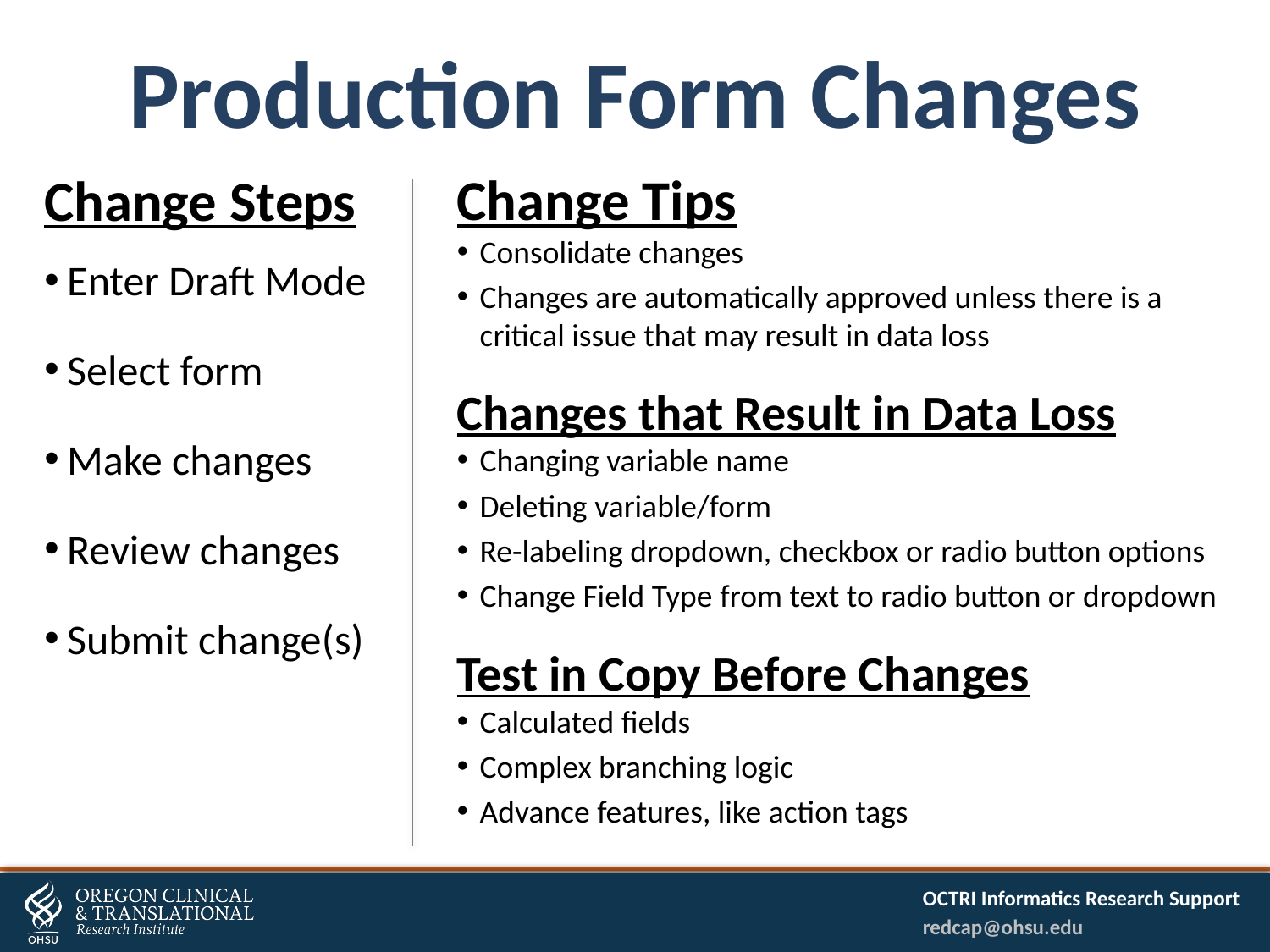

# Production Form Changes
Change Tips
Consolidate changes
Changes are automatically approved unless there is a critical issue that may result in data loss
Changes that Result in Data Loss
Changing variable name
Deleting variable/form
Re-labeling dropdown, checkbox or radio button options
Change Field Type from text to radio button or dropdown
Test in Copy Before Changes
Calculated fields
Complex branching logic
Advance features, like action tags

Change Steps
Enter Draft Mode
Select form
Make changes
Review changes
Submit change(s)
.